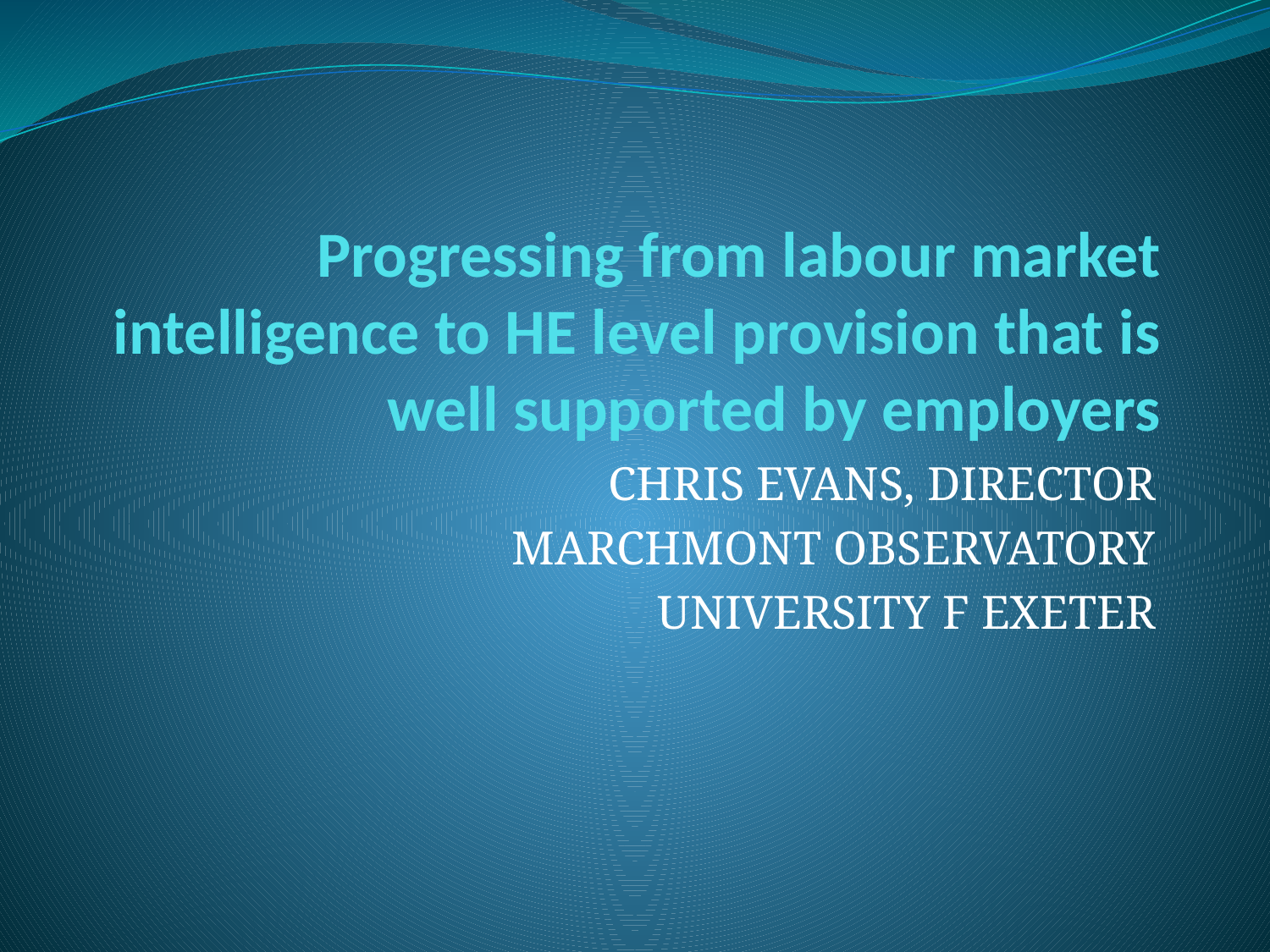

# Progressing from labour market intelligence to HE level provision that is well supported by employers
CHRIS EVANS, DIRECTOR
MARCHMONT OBSERVATORY
UNIVERSITY F EXETER